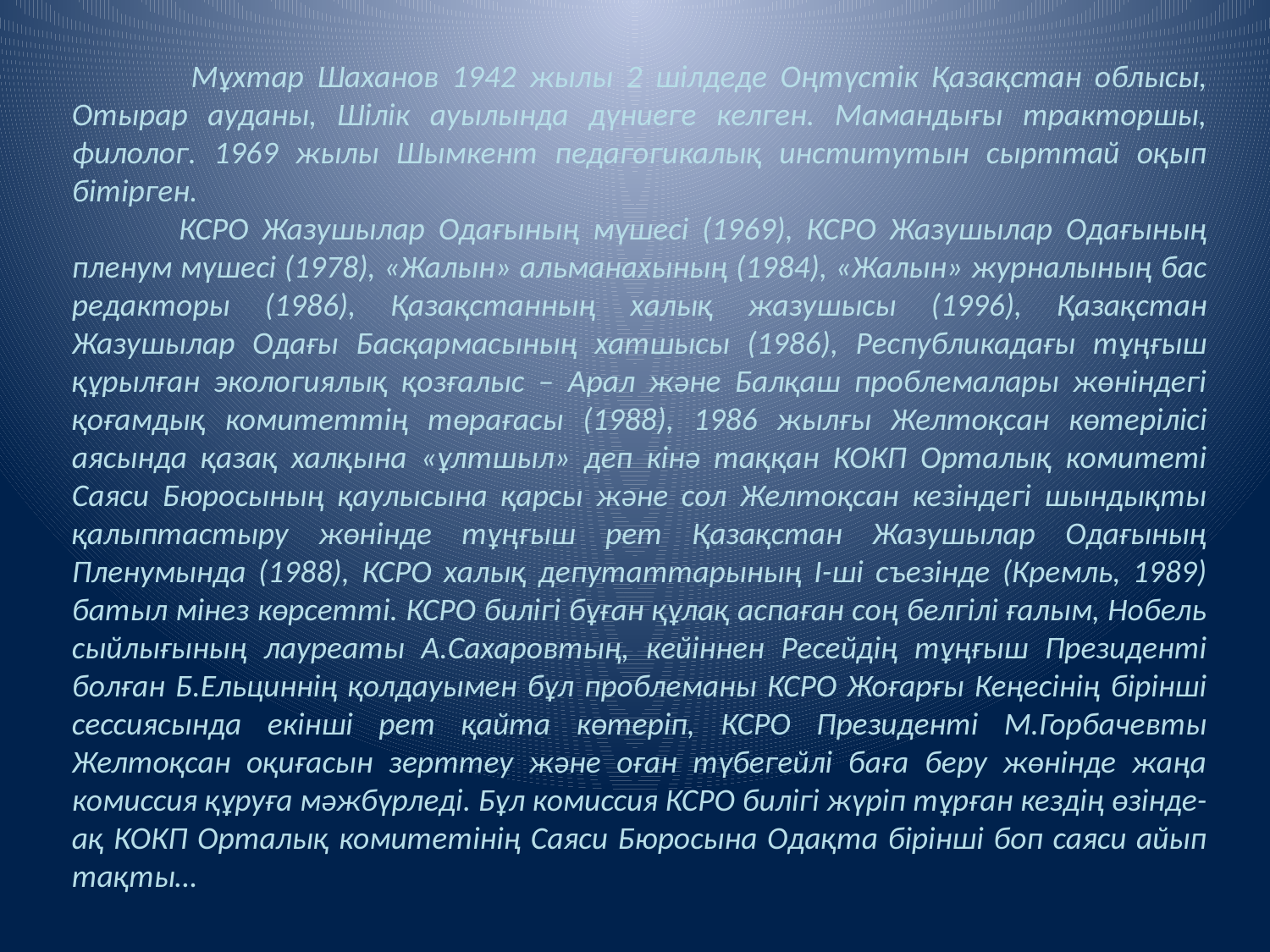

Мұхтар Шаханов 1942 жылы 2 шілдеде Оңтүстік Қазақстан облысы, Отырар ауданы, Шілік ауылында дүниеге келген. Мамандығы тракторшы, филолог. 1969 жылы Шымкент педагогикалық институтын сырттай оқып бітірген.
        КСРО Жазушылар Одағының мүшесі (1969), КСРО Жазушылар Одағының пленум мүшесі (1978), «Жалын» альманахының (1984), «Жалын» журналының бас редакторы (1986), Қазақстанның халық жазушысы (1996), Қазақстан Жазушылар Одағы Басқармасының хатшысы (1986), Республикадағы тұңғыш құрылған экологиялық қозғалыс – Арал және Балқаш проблемалары жөніндегі қоғамдық комитеттің төрағасы (1988), 1986 жылғы Желтоқсан көтерілісі аясында қазақ халқына «ұлтшыл» деп кінә таққан КОКП Орталық комитеті Саяси Бюросының қаулысына қарсы және сол Желтоқсан кезіндегі шындықты қалыптастыру жөнінде тұңғыш рет Қазақстан Жазушылар Одағының Пленумында (1988), КСРО халық депутаттарының І-ші съезінде (Кремль, 1989) батыл мінез көрсетті. КСРО билігі бұған құлақ аспаған соң белгілі ғалым, Нобель сыйлығының лауреаты А.Сахаровтың, кейіннен Ресейдің тұңғыш Президенті болған Б.Ельциннің қолдауымен бұл проблеманы КСРО Жоғарғы Кеңесінің бірінші сессиясында екінші рет қайта көтеріп, КСРО Президенті М.Горбачевты Желтоқсан оқиғасын зерттеу және оған түбегейлі баға беру жөнінде жаңа комиссия құруға мәжбүрледі. Бұл комиссия КСРО билігі жүріп тұрған кездің өзінде-ақ КОКП Орталық комитетінің Саяси Бюросына Одақта бірінші боп саяси айып тақты…